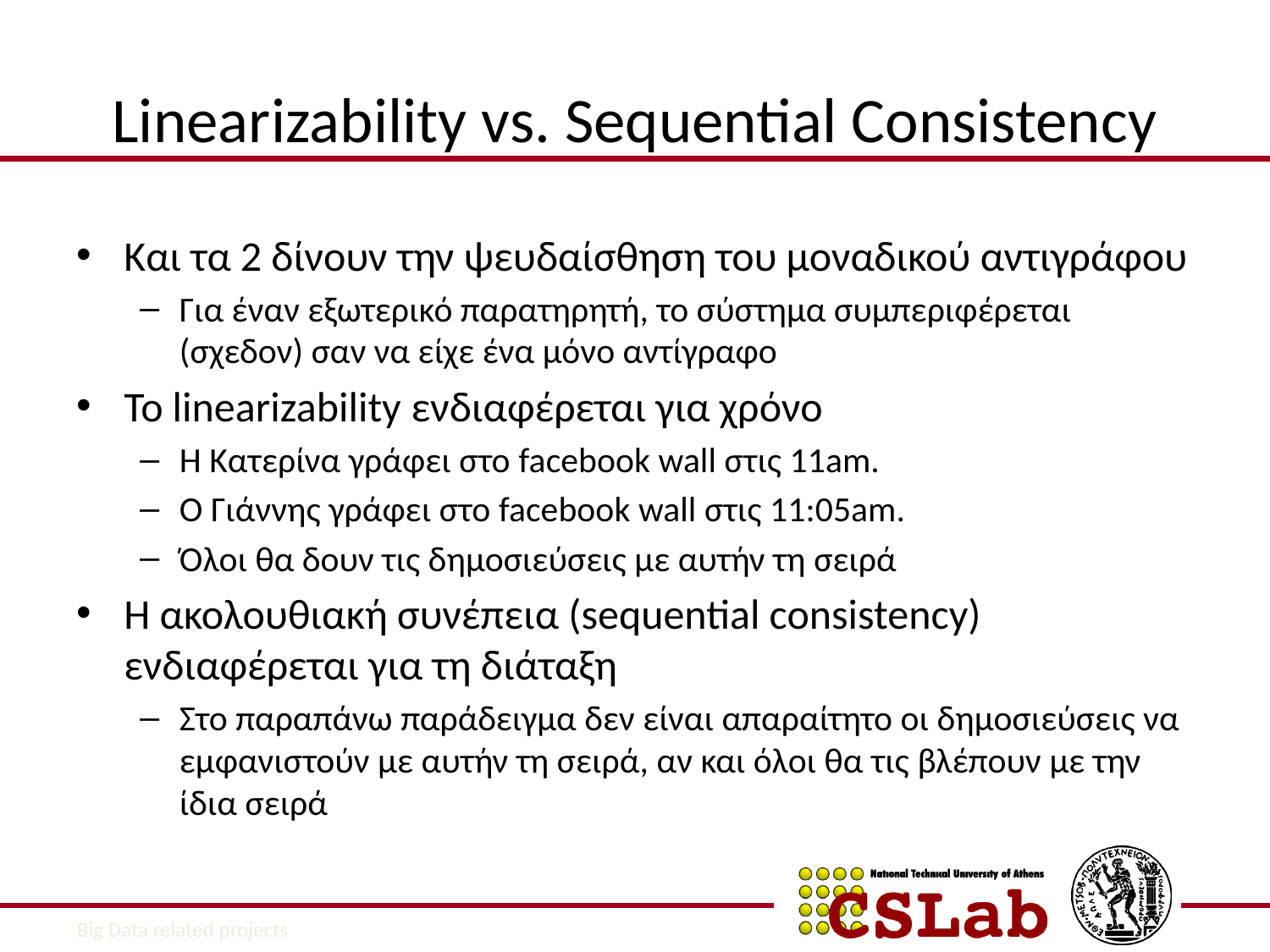

# Linearizability vs. Sequential Consistency
Και τα 2 δίνουν την ψευδαίσθηση του μοναδικού αντιγράφου
Για έναν εξωτερικό παρατηρητή, το σύστημα συμπεριφέρεται (σχεδον) σαν να είχε ένα μόνο αντίγραφο
Το linearizability ενδιαφέρεται για χρόνο
Η Κατερίνα γράφει στο facebook wall στις 11am.
Ο Γιάννης γράφει στο facebook wall στις 11:05am.
Όλοι θα δουν τις δημοσιεύσεις με αυτήν τη σειρά
Η ακολουθιακή συνέπεια (sequential consistency) ενδιαφέρεται για τη διάταξη
Στο παραπάνω παράδειγμα δεν είναι απαραίτητο οι δημοσιεύσεις να εμφανιστούν με αυτήν τη σειρά, αν και όλοι θα τις βλέπουν με την ίδια σειρά